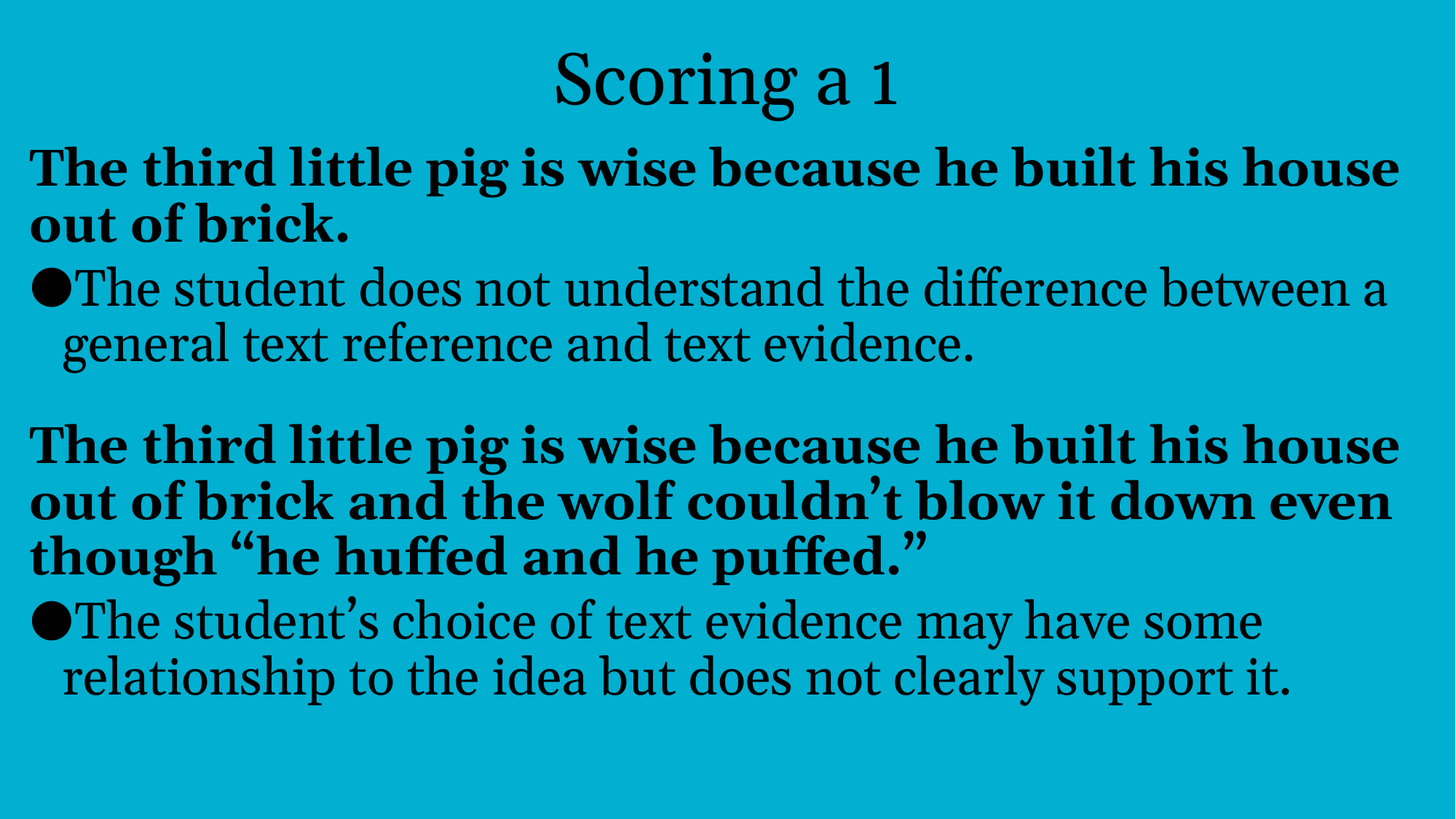

Scoring a 1
The third little pig is wise because he built his house out of brick.
The student does not understand the difference between a general text reference and text evidence.

The third little pig is wise because he built his house out of brick and the wolf couldn’t blow it down even though “he huffed and he puffed.”
The student’s choice of text evidence may have some relationship to the idea but does not clearly support it.